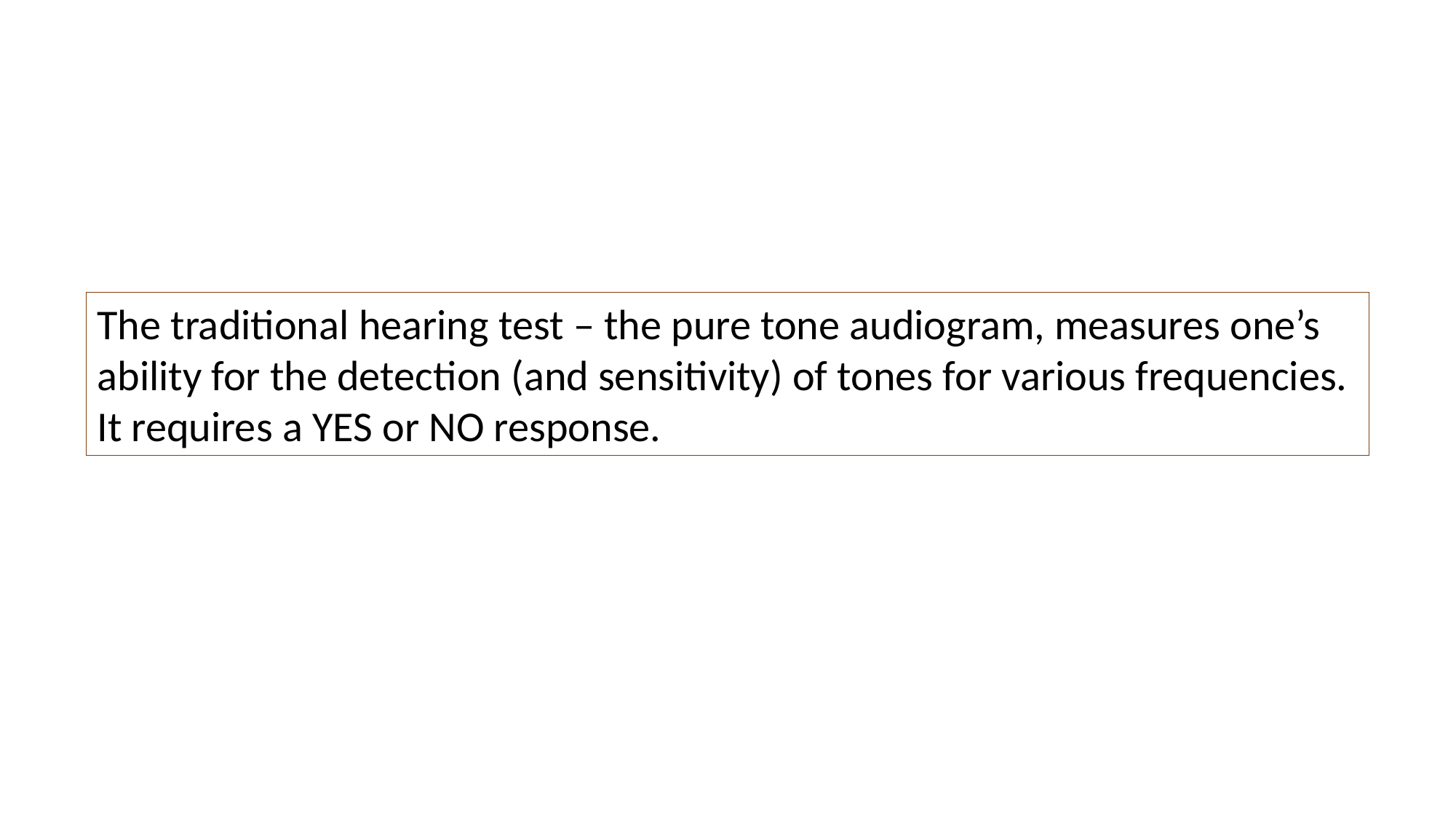

The traditional hearing test – the pure tone audiogram, measures one’s
ability for the detection (and sensitivity) of tones for various frequencies.
It requires a YES or NO response.